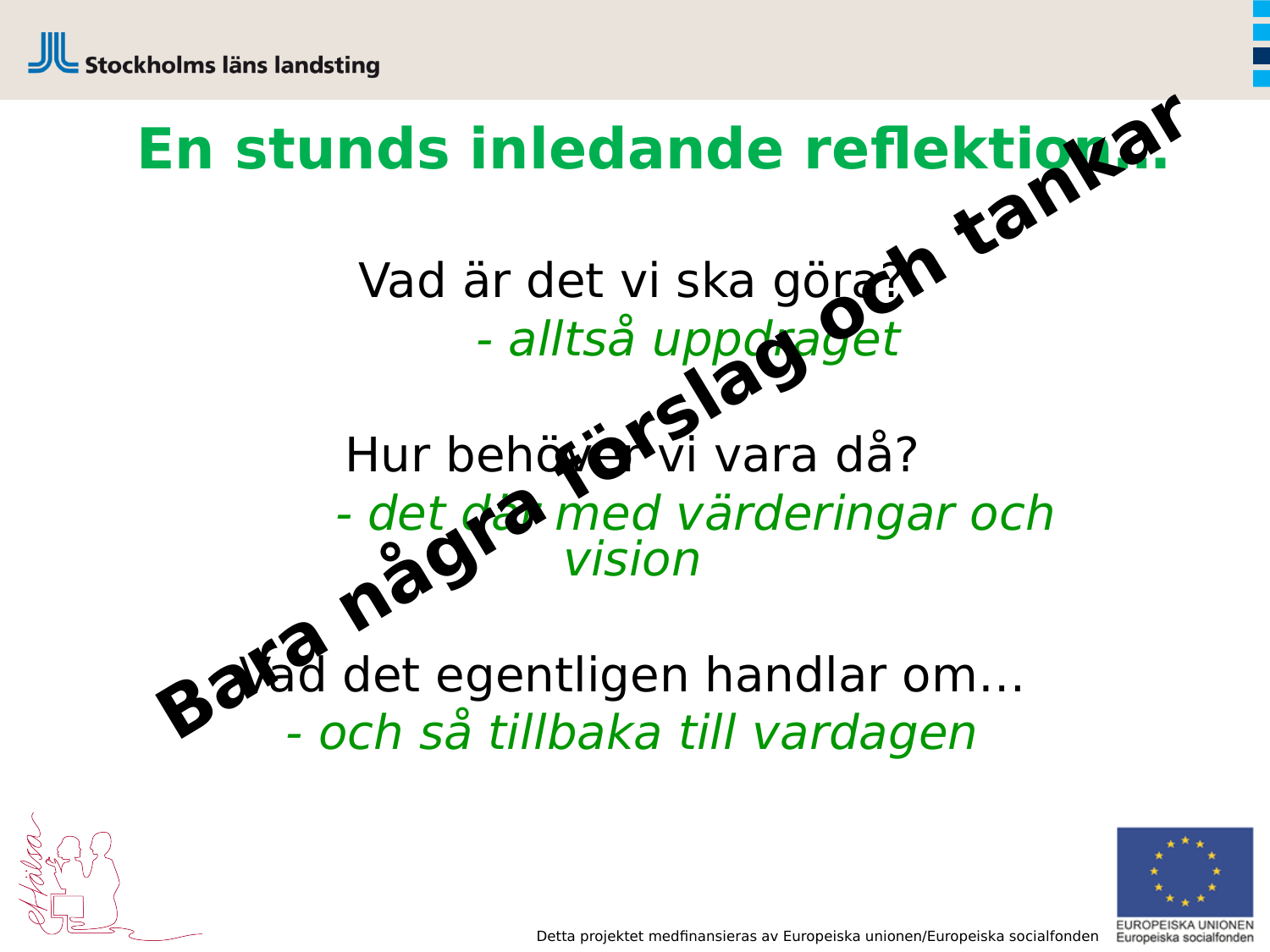

En stunds inledande reflektion…
Vad är det vi ska göra?
	- alltså uppdraget

Hur behöver vi vara då?
	- det där med värderingar och vision

Vad det egentligen handlar om…
- och så tillbaka till vardagen
Bara några förslag och tankar